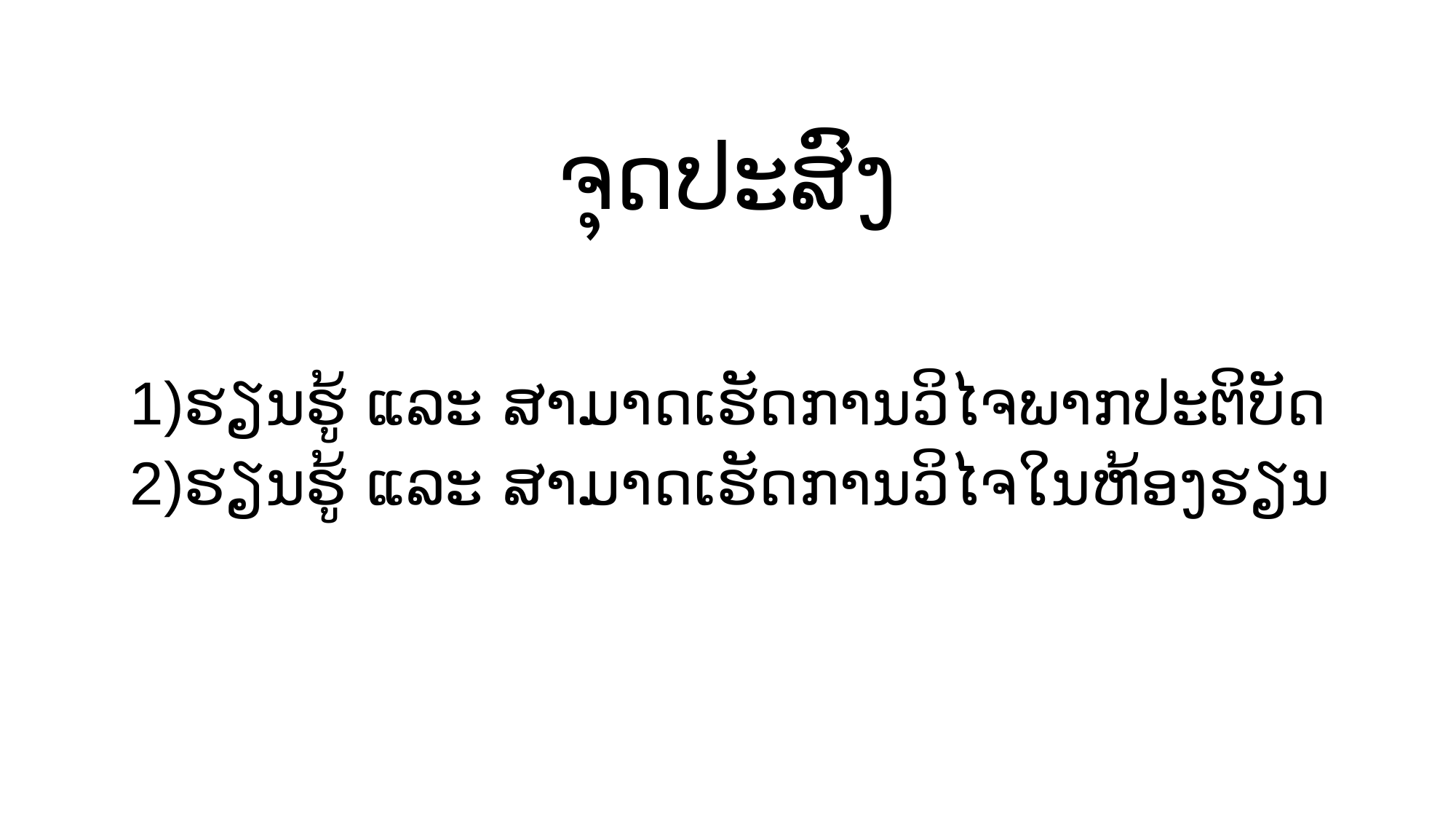

# ຈຸດປະສົງ
1)ຮຽນຮູ້ ແລະ ສາມາດເຮັດການວິໄຈພາກປະຕິບັດ
2)ຮຽນຮູ້ ແລະ ສາມາດເຮັດການວິໄຈໃນຫ້ອງຮຽນ